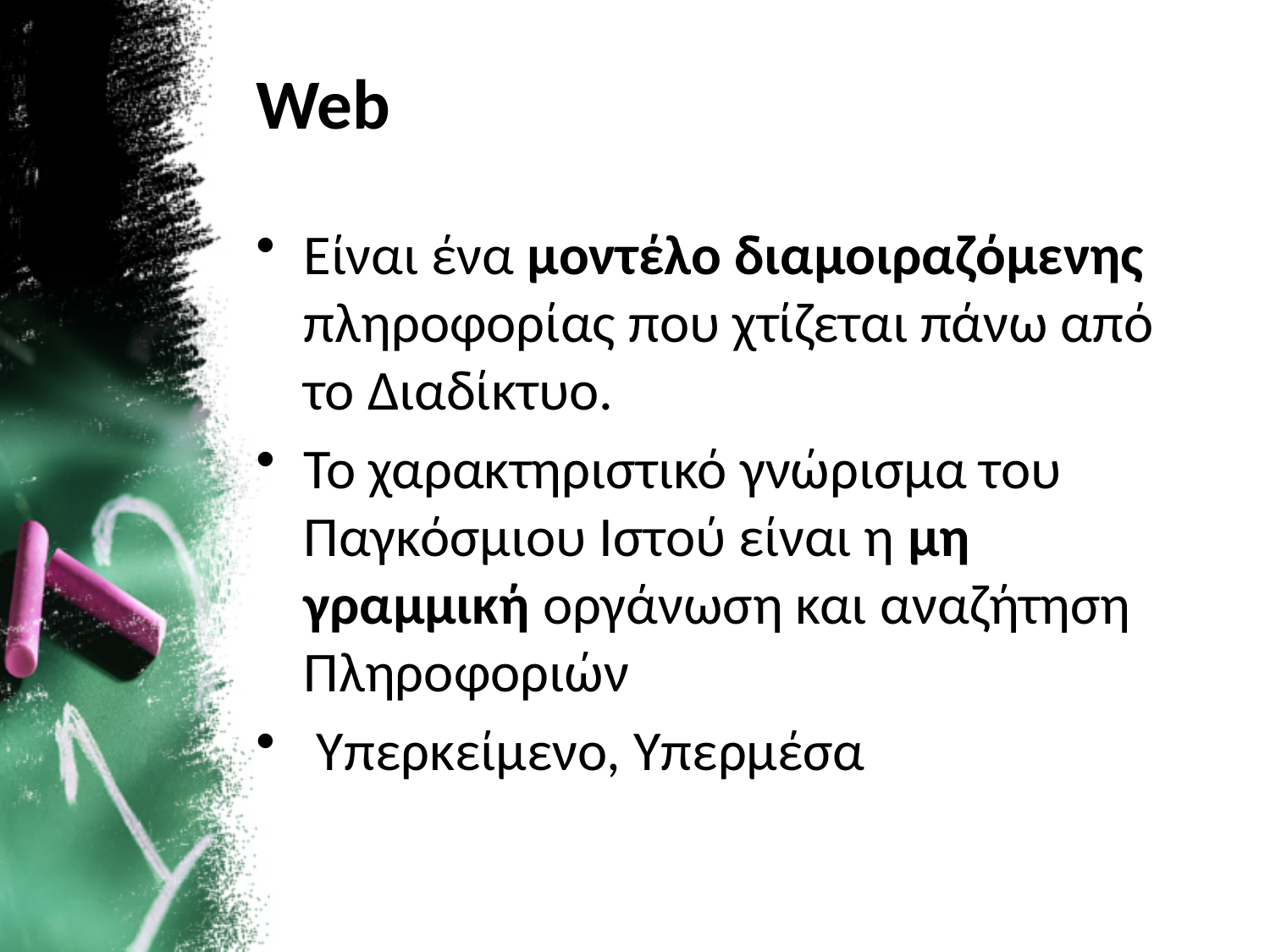

# Web
Είναι ένα μοντέλο διαμοιραζόμενης πληροφορίας που χτίζεται πάνω από το Διαδίκτυο.
Το χαρακτηριστικό γνώρισμα του Παγκόσμιου Ιστού είναι η μη γραμμική οργάνωση και αναζήτηση Πληροφοριών
 Υπερκείμενο, Υπερμέσα